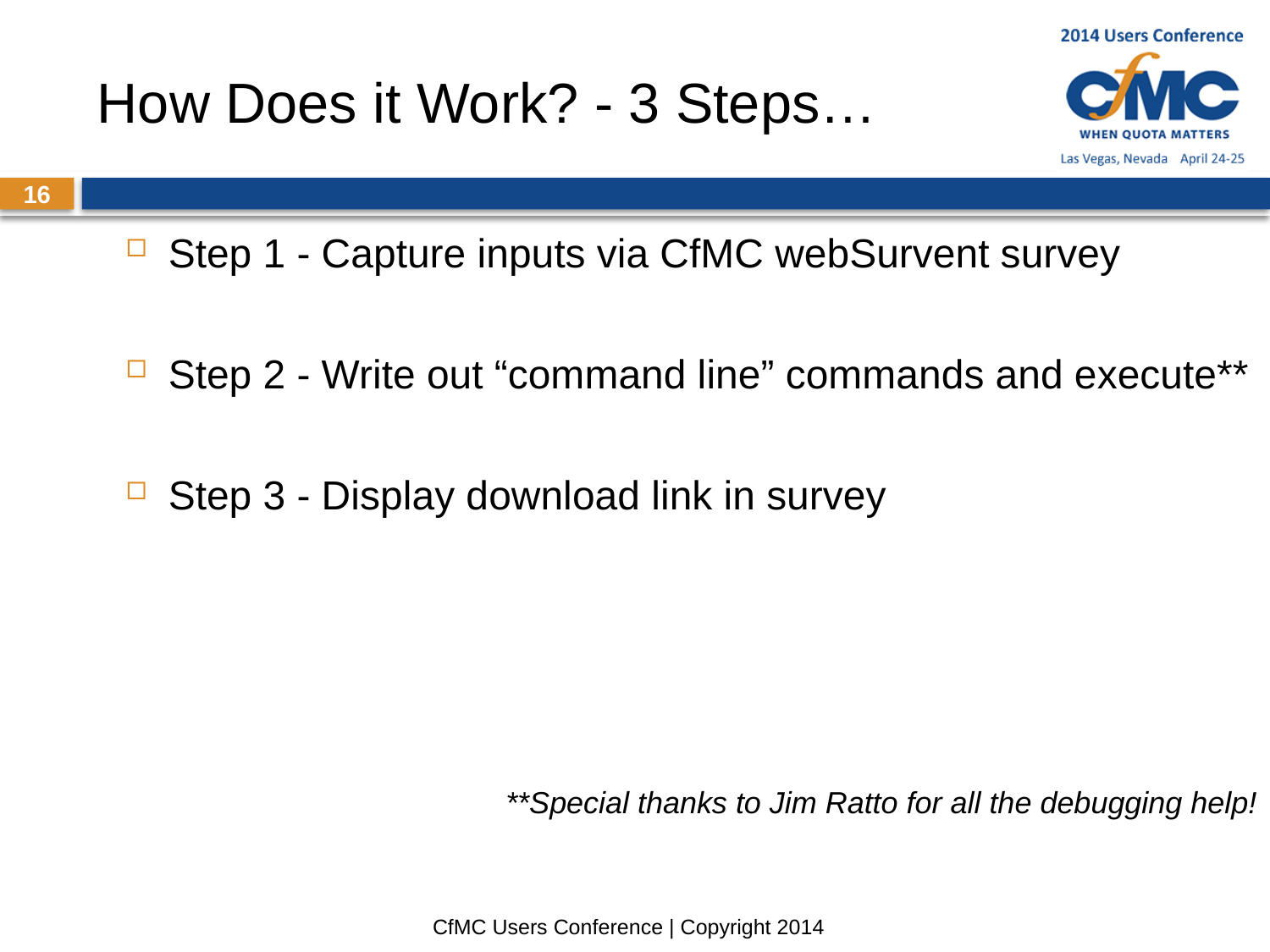

# How Does it Work? - 3 Steps…
16
Step 1 - Capture inputs via CfMC webSurvent survey

Step 2 - Write out “command line” commands and execute**

Step 3 - Display download link in survey

**Special thanks to Jim Ratto for all the debugging help!

CfMC Users Conference | Copyright 2014